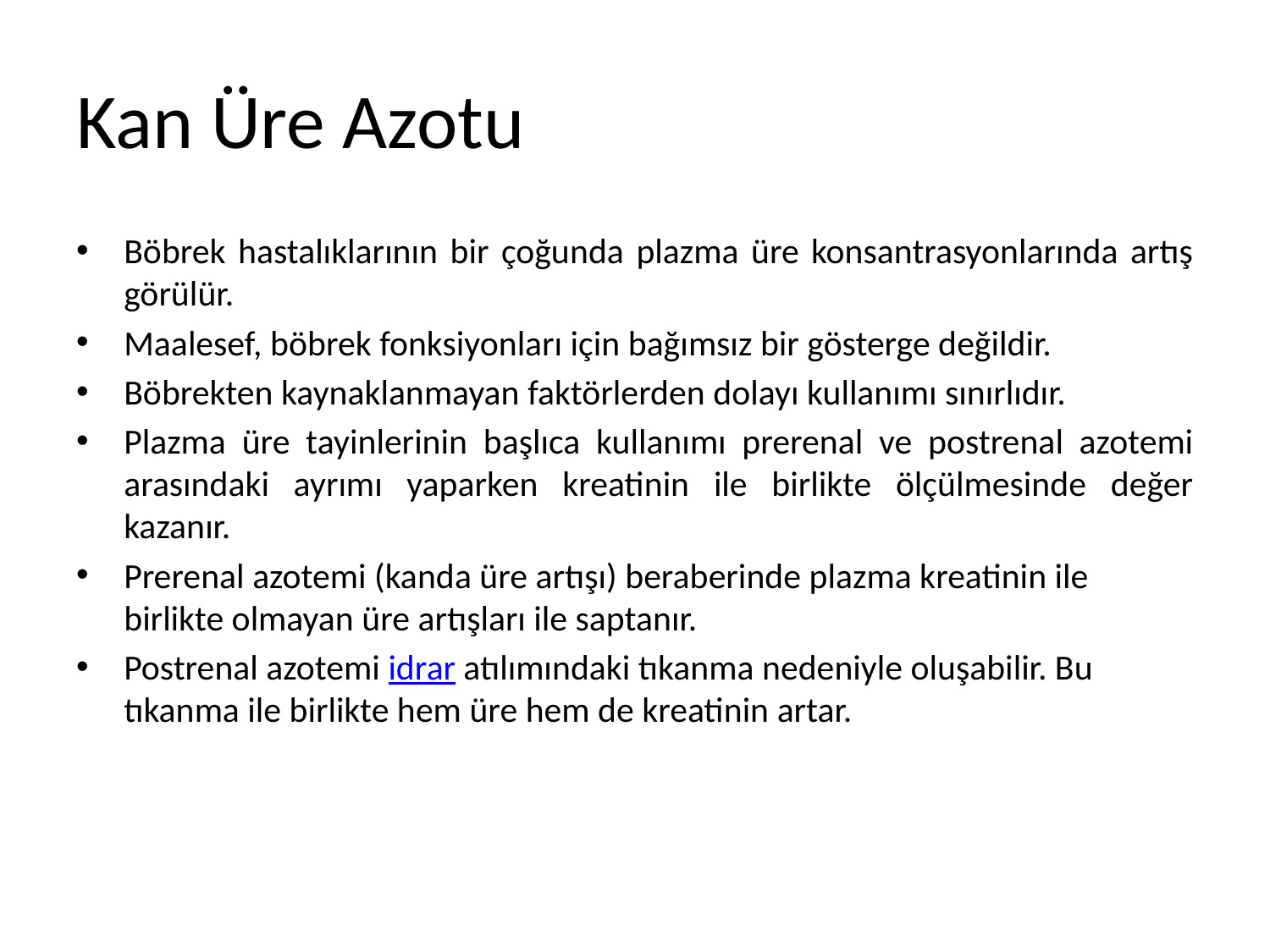

# Kan Üre Azotu
Böbrek hastalıklarının bir çoğunda plazma üre konsantrasyonlarında artış görülür.
Maalesef, böbrek fonksiyonları için bağımsız bir gösterge değildir.
Böbrekten kaynaklanmayan faktörlerden dolayı kullanımı sınırlıdır.
Plazma üre tayinlerinin başlıca kullanımı prerenal ve postrenal azotemi arasındaki ayrımı yaparken kreatinin ile birlikte ölçülmesinde değer kazanır.
Prerenal azotemi (kanda üre artışı) beraberinde plazma kreatinin ile birlikte olmayan üre artışları ile saptanır.
Postrenal azotemi idrar atılımındaki tıkanma nedeniyle oluşabilir. Bu tıkanma ile birlikte hem üre hem de kreatinin artar.